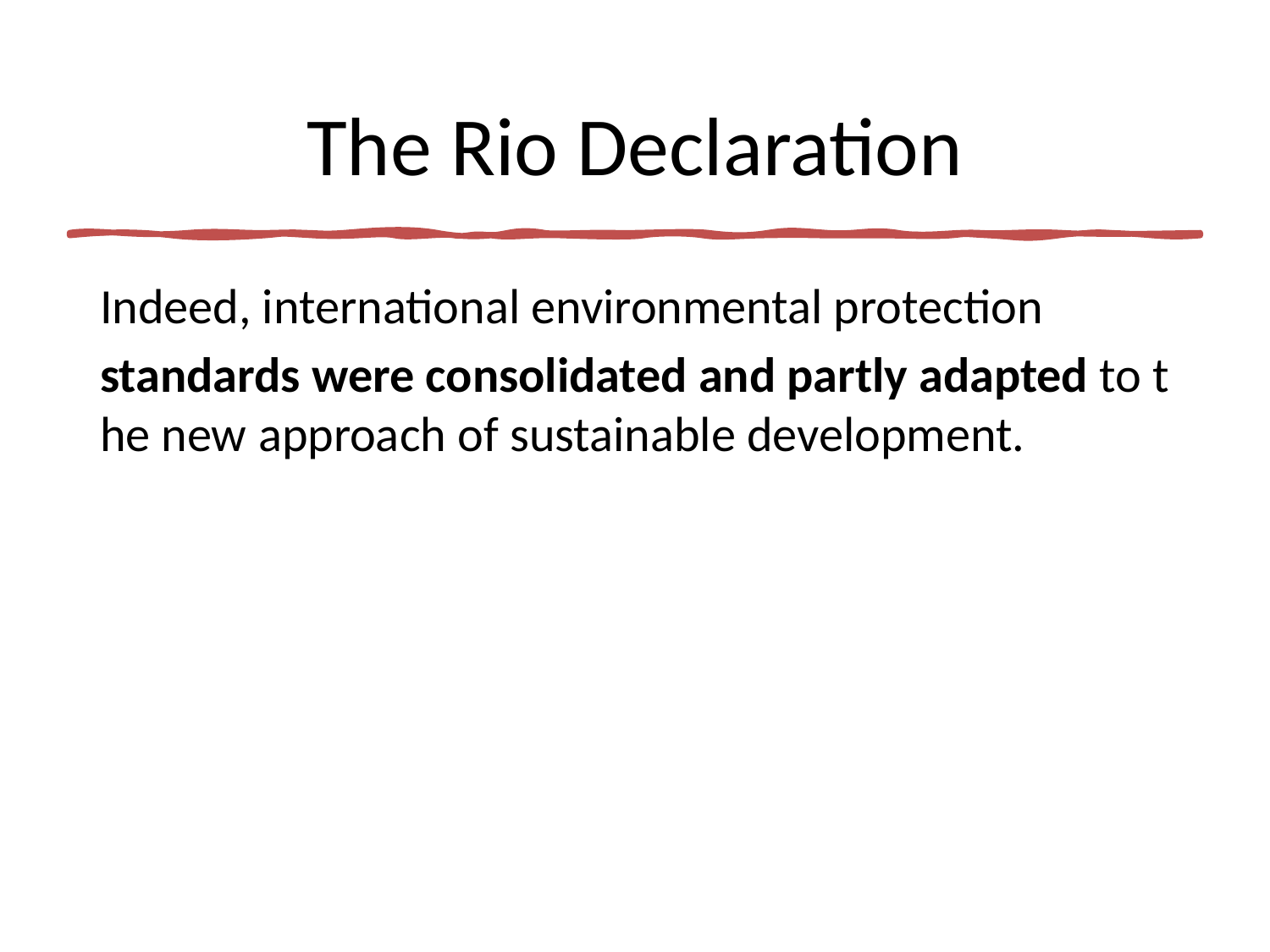

# The Rio Declaration

Indeed, international environmental protection
standards were consolidated and partly adapted to the new approach of sustainable development.